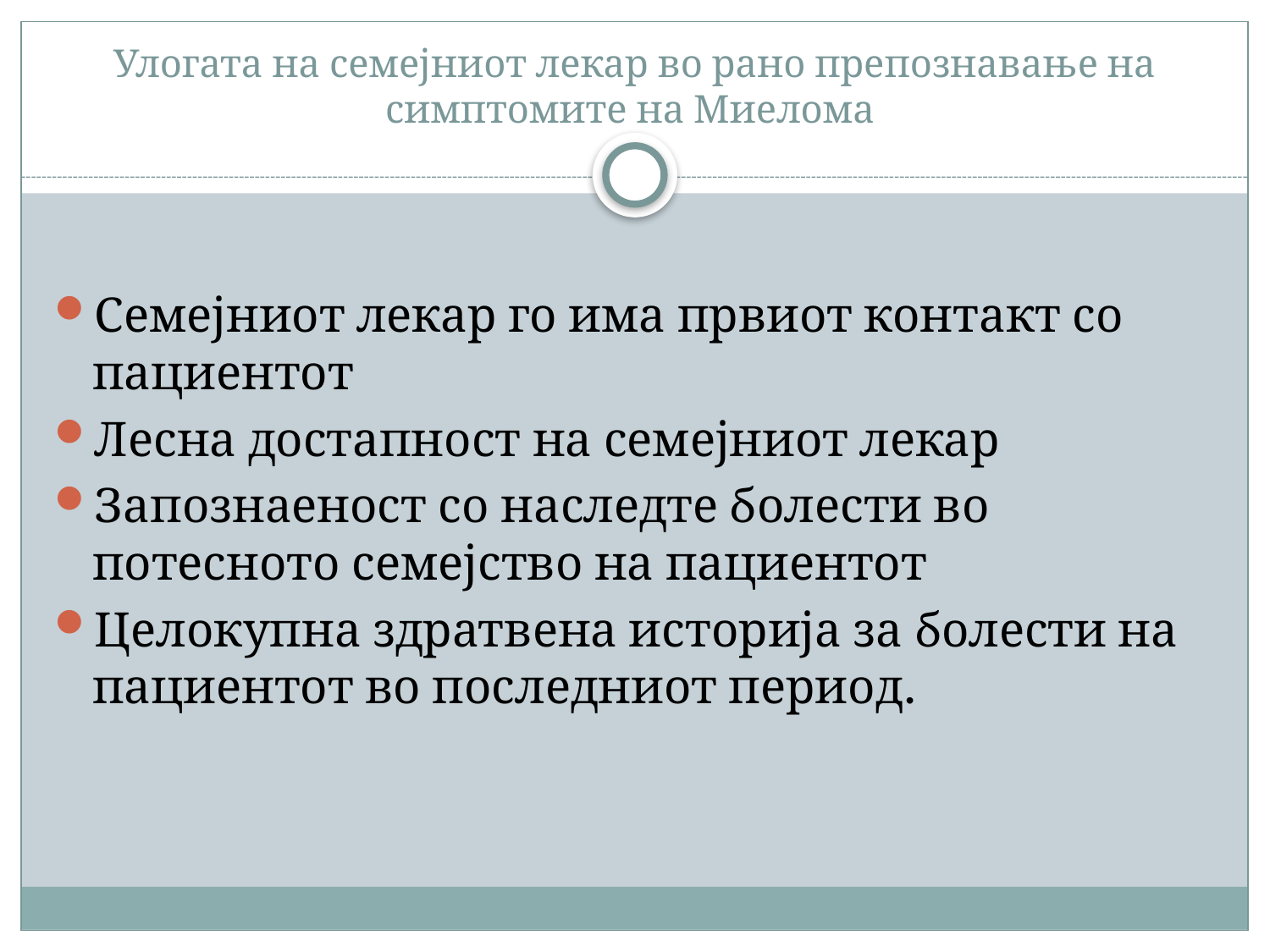

# Улогата на семејниот лекар во рано препознавање на симптомите на Миелома

Семејниот лекар го има првиот контакт со пациентот
Лесна достапност на семејниот лекар
Запознаеност со наследте болести во потесното семејство на пациентот
Целокупна здратвена историја за болести на пациентот во последниот период.